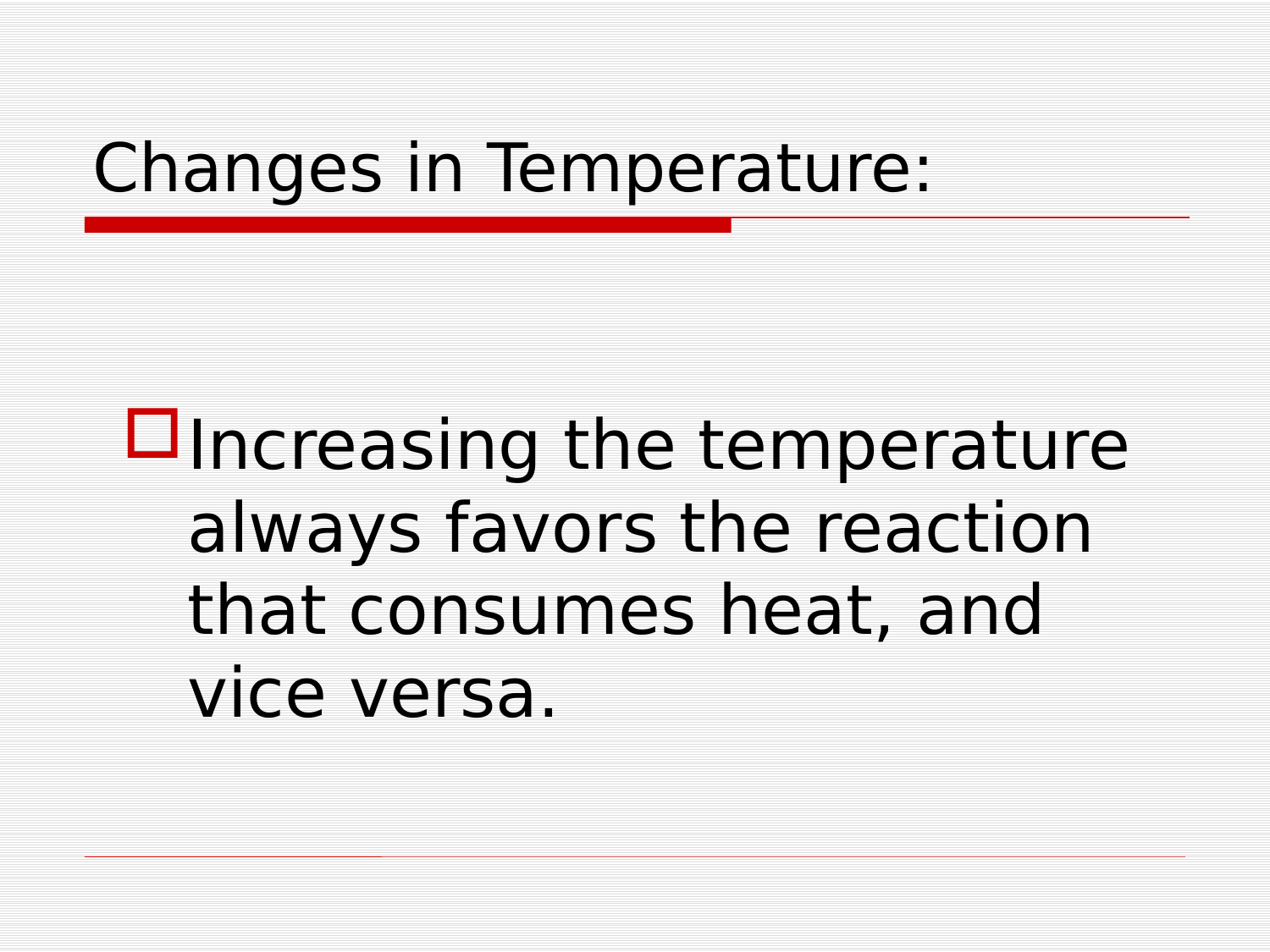

# Changes in Temperature:

Increasing the temperature always favors the reaction that consumes heat, and vice versa.